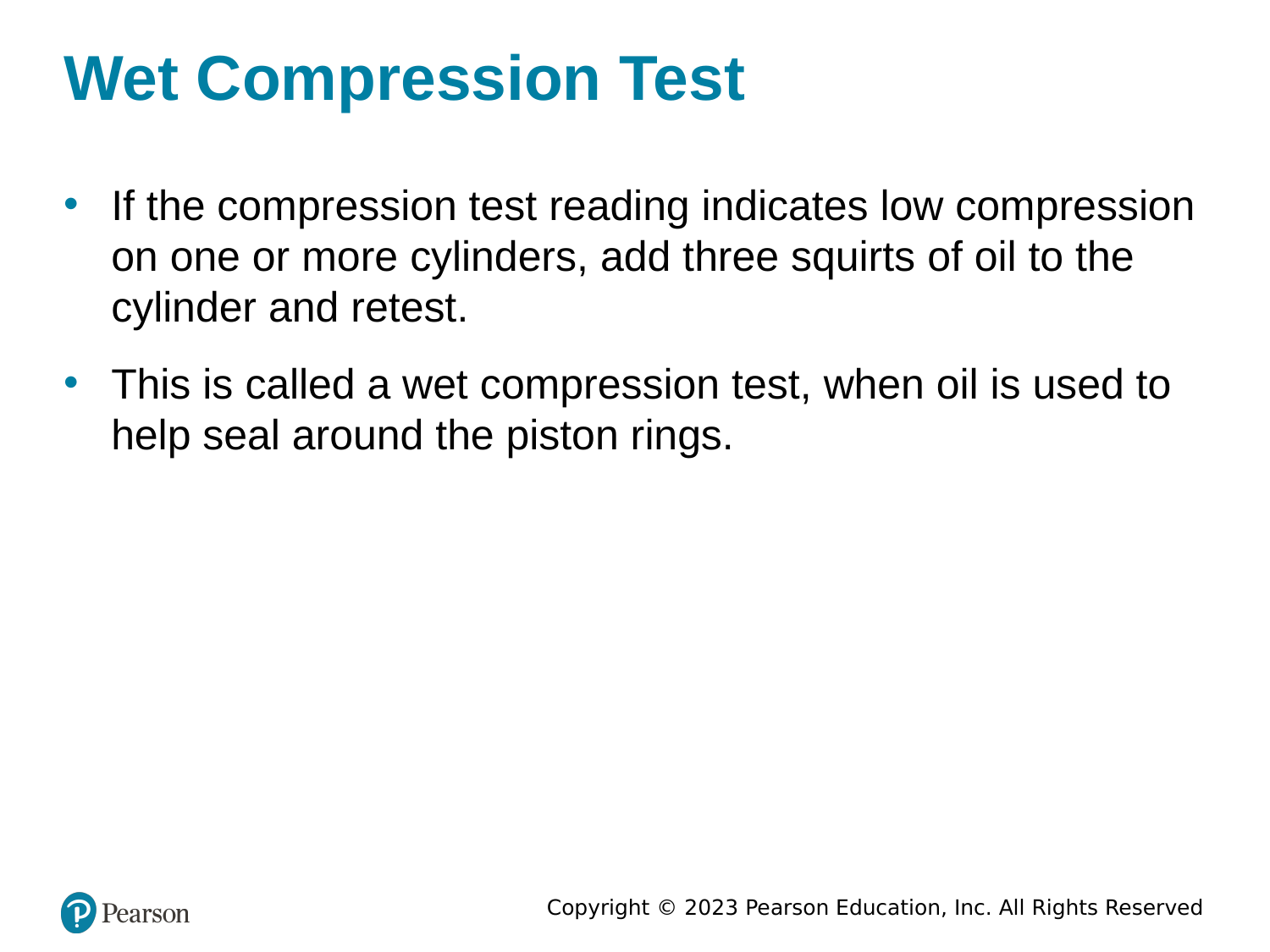

# Wet Compression Test
If the compression test reading indicates low compression on one or more cylinders, add three squirts of oil to the cylinder and retest.
This is called a wet compression test, when oil is used to help seal around the piston rings.